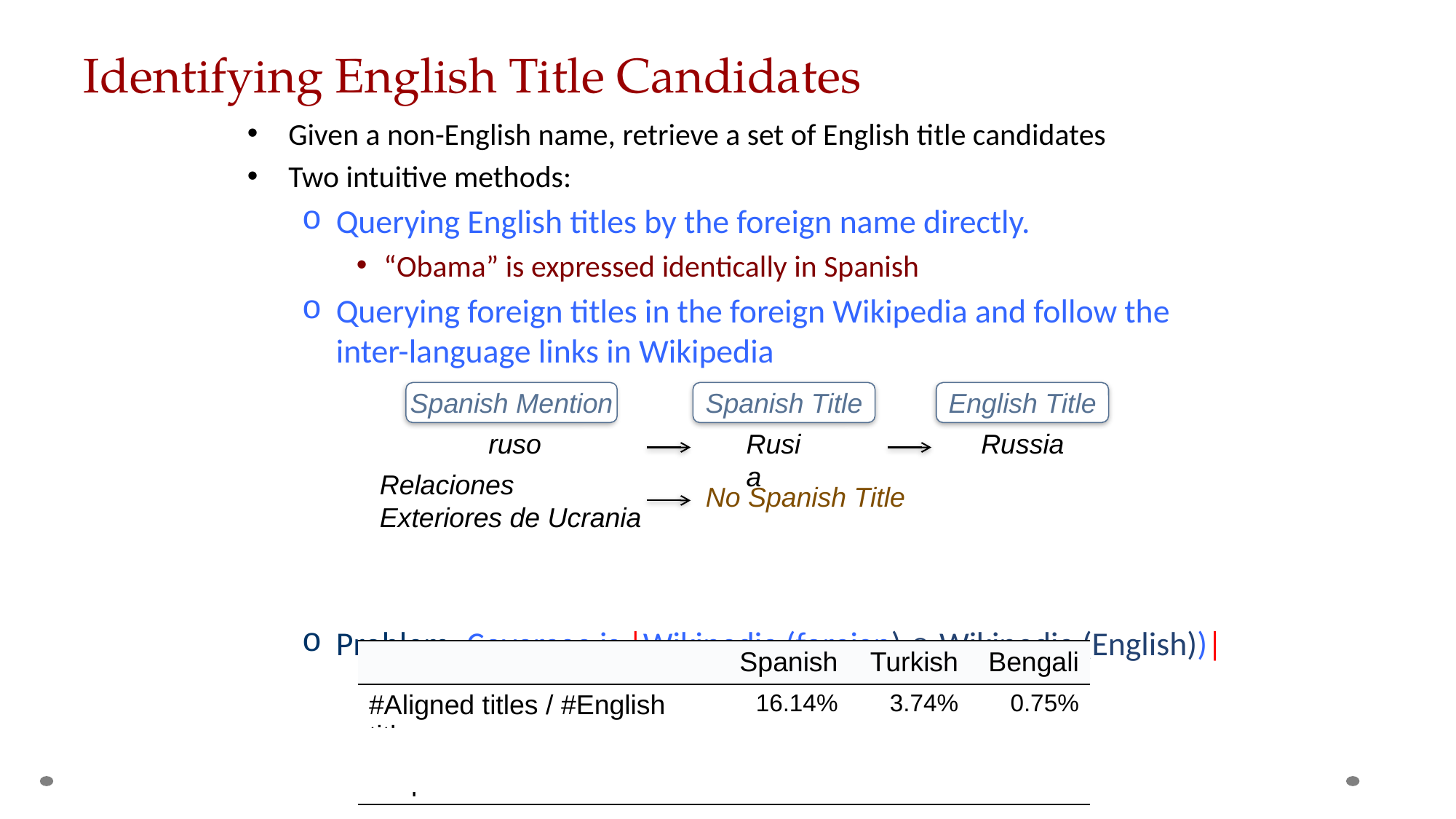

101
# Identifying English Title Candidates
Given a non-English name, retrieve a set of English title candidates
Two intuitive methods:
Querying English titles by the foreign name directly.
“Obama” is expressed identically in Spanish
Querying foreign titles in the foreign Wikipedia and follow the inter-language links in Wikipedia

Problem: Coverage is |Wikipedia (foreign) ∩ Wikipedia (English))|

Spanish Mention
Spanish Title
English Title
ruso
Rusia
Russia
Relaciones Exteriores de Ucrania
No Spanish Title
|  | Spanish | Turkish | Bengali |
| --- | --- | --- | --- |
| #Aligned titles / #English titles | 16.14% | 3.74% | 0.75% |
| Proposed Method | 64.62% | 63.47% | 65.18% |